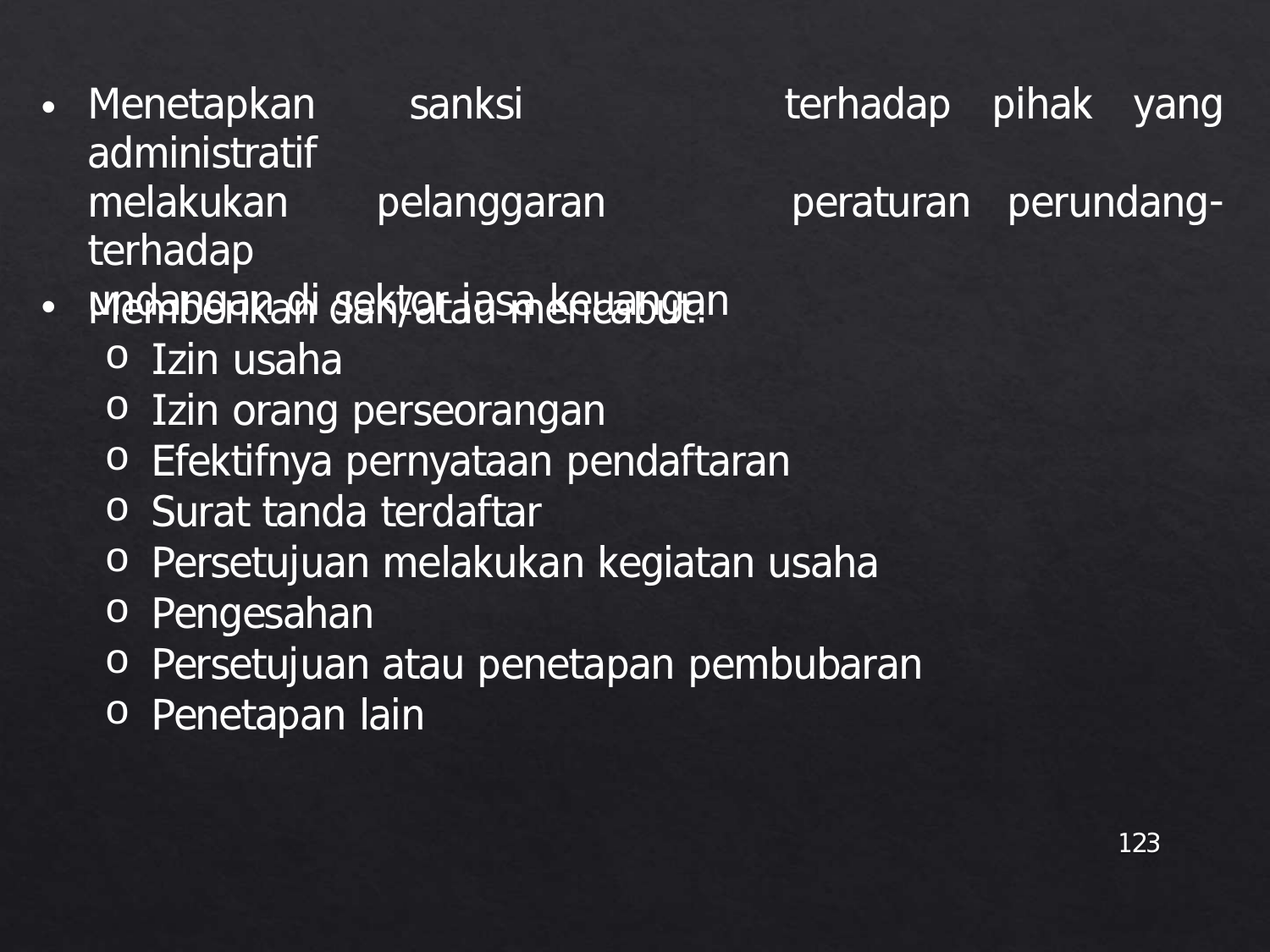

| Menetapkan sanksi administratif | terhadap | pihak yang |
| --- | --- | --- |
| melakukan pelanggaran terhadap | peraturan | perundang- |
| undangan di sektor jasa keuangan |  |  |
Memberikan dan/atau mencabut:
Izin usaha
Izin orang perseorangan
Efektifnya pernyataan pendaftaran
Surat tanda terdaftar
Persetujuan melakukan kegiatan usaha
Pengesahan
Persetujuan atau penetapan pembubaran
Penetapan lain

123